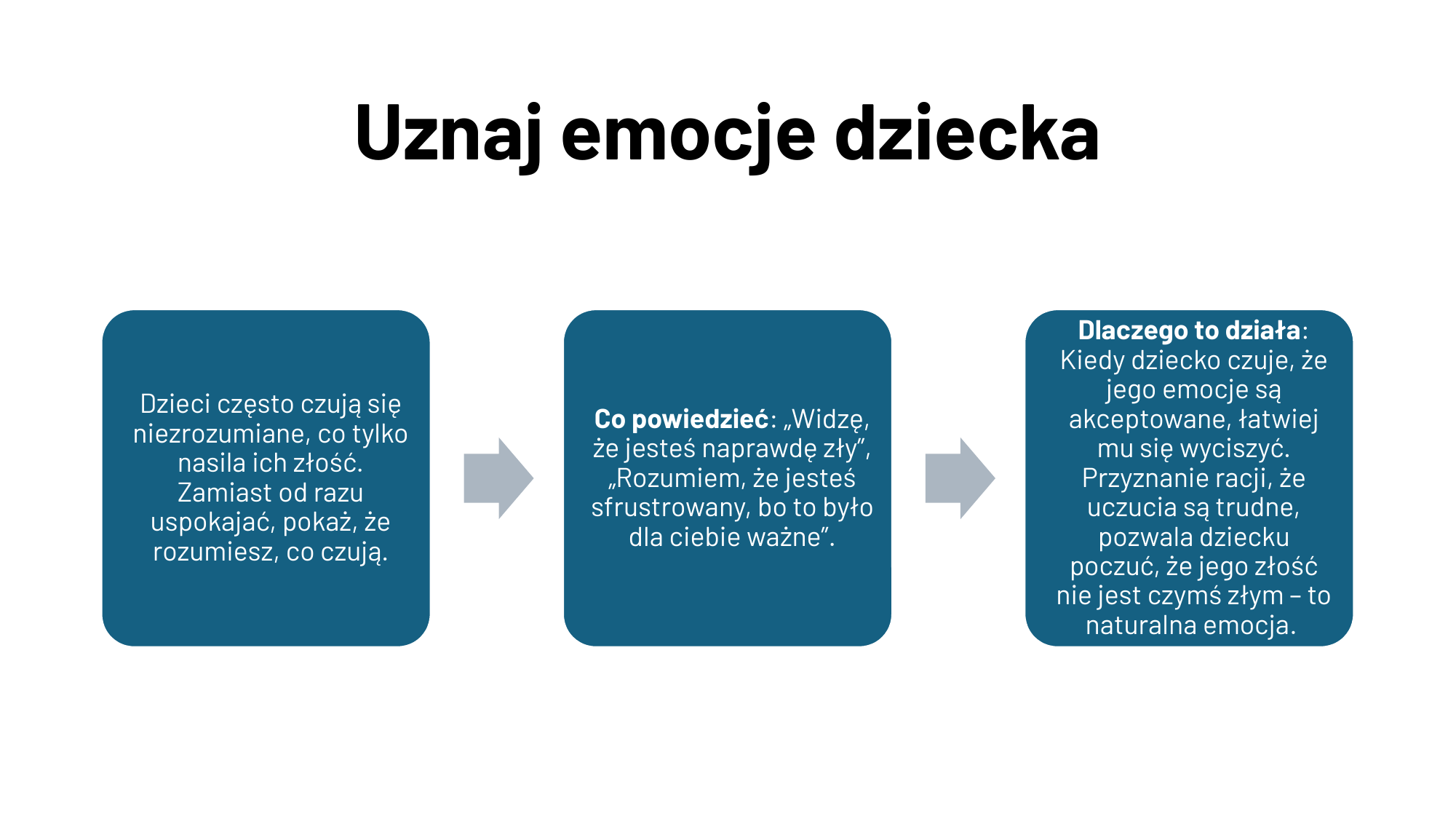

# Uznaj emocje dziecka
Dzieci często czują się niezrozumiane, co tylko nasila ich złość. Zamiast od razu uspokajać, pokaż, że rozumiesz, co czują.

Co powiedzieć: „Widzę, że jesteś naprawdę zły”, „Rozumiem, że jesteś sfrustrowany, bo to było dla ciebie ważne”.

Dlaczego to działa: Kiedy dziecko czuje, że jego emocje są akceptowane, łatwiej mu się wyciszyć. Przyznanie racji, że uczucia są trudne, pozwala dziecku poczuć, że jego złość nie jest czymś złym – to naturalna emocja.